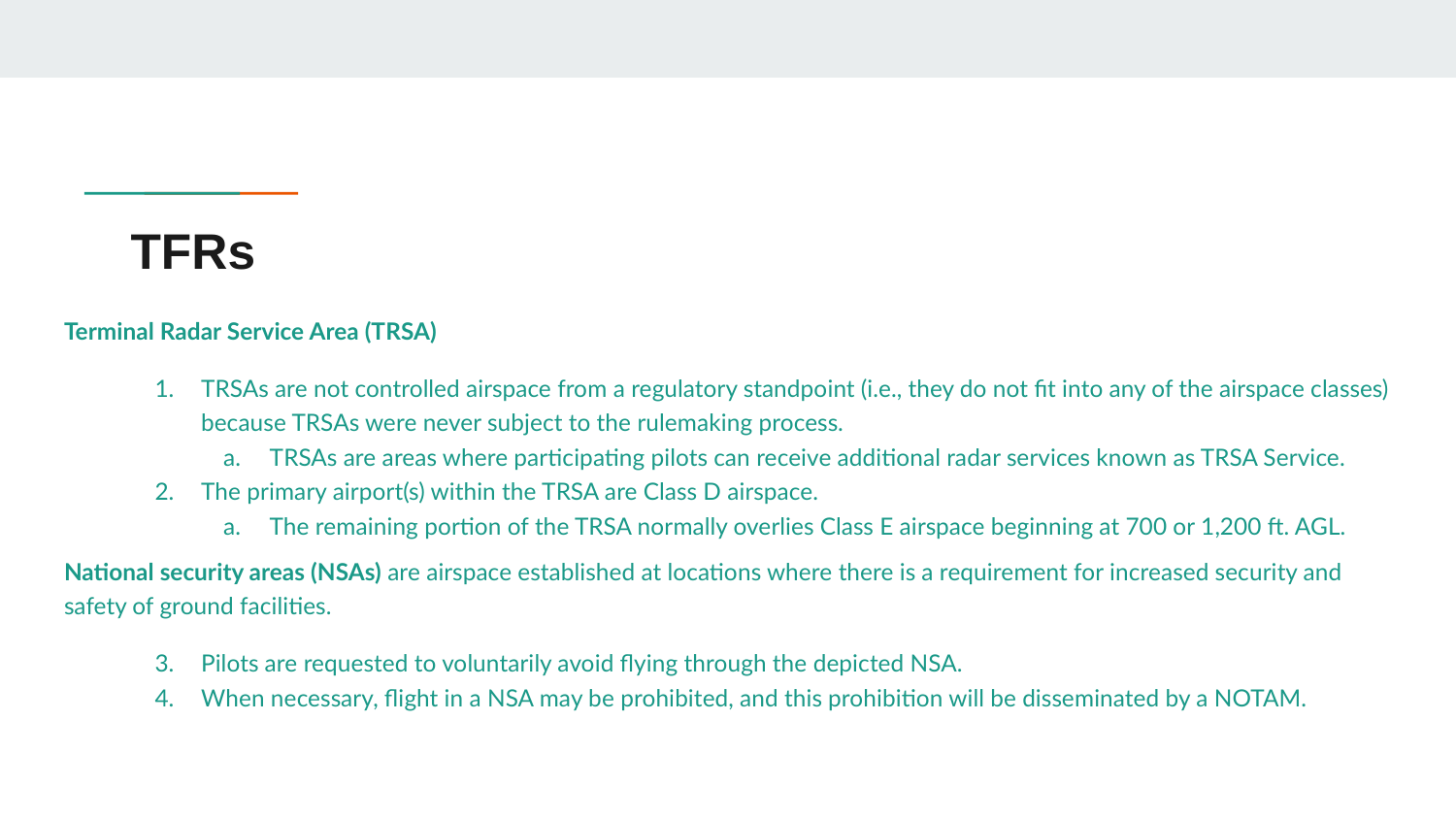

# TFRs
Terminal Radar Service Area (TRSA)
TRSAs are not controlled airspace from a regulatory standpoint (i.e., they do not fit into any of the airspace classes) because TRSAs were never subject to the rulemaking process.
TRSAs are areas where participating pilots can receive additional radar services known as TRSA Service.
The primary airport(s) within the TRSA are Class D airspace.
The remaining portion of the TRSA normally overlies Class E airspace beginning at 700 or 1,200 ft. AGL.
National security areas (NSAs) are airspace established at locations where there is a requirement for increased security and safety of ground facilities.
Pilots are requested to voluntarily avoid flying through the depicted NSA.
When necessary, flight in a NSA may be prohibited, and this prohibition will be disseminated by a NOTAM.